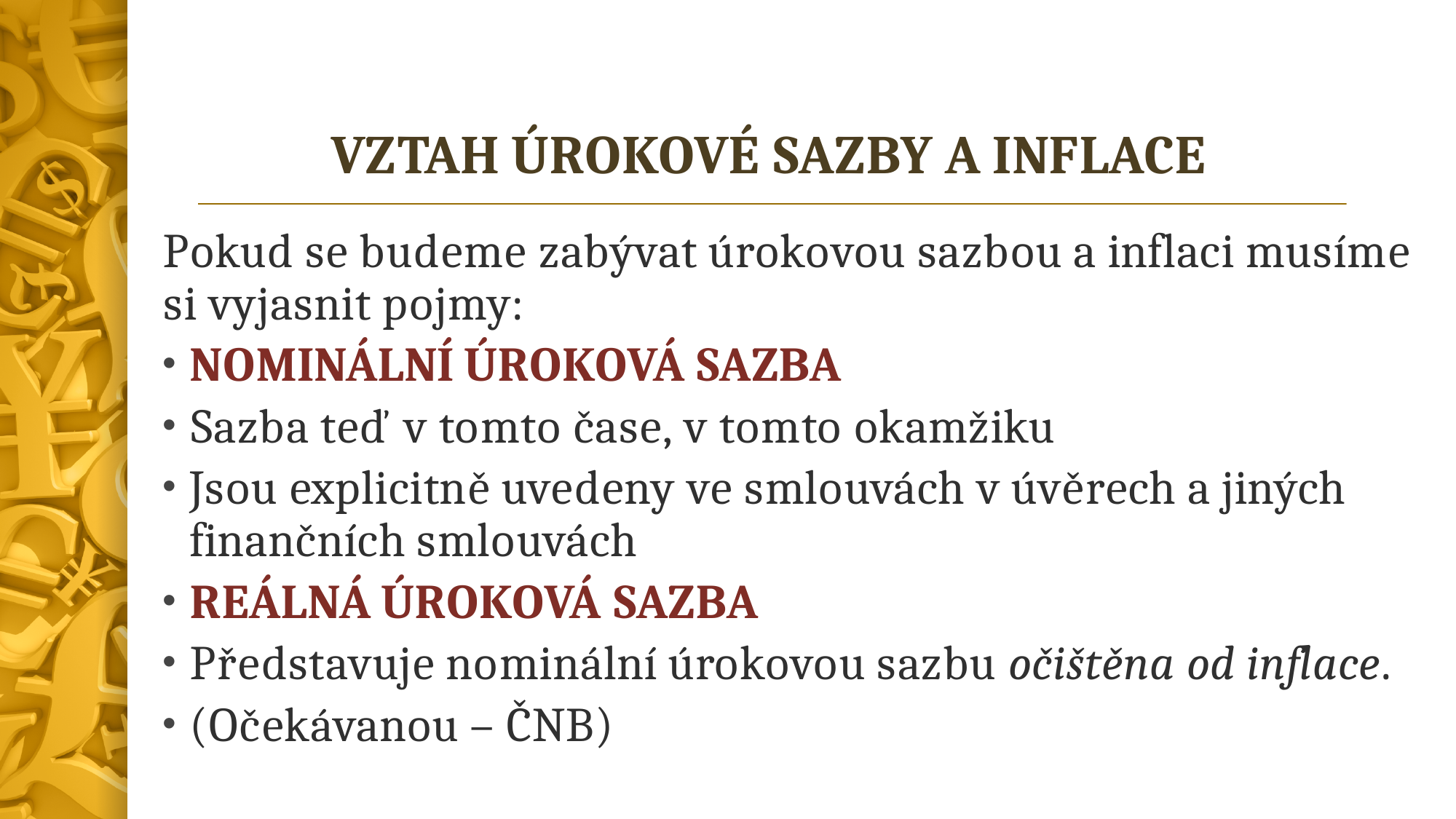

# VZTAH ÚROKOVÉ SAZBY A INFLACE
Pokud se budeme zabývat úrokovou sazbou a inflaci musíme si vyjasnit pojmy:
NOMINÁLNÍ ÚROKOVÁ SAZBA
Sazba teď v tomto čase, v tomto okamžiku
Jsou explicitně uvedeny ve smlouvách v úvěrech a jiných finančních smlouvách
REÁLNÁ ÚROKOVÁ SAZBA
Představuje nominální úrokovou sazbu očištěna od inflace.
(Očekávanou – ČNB)